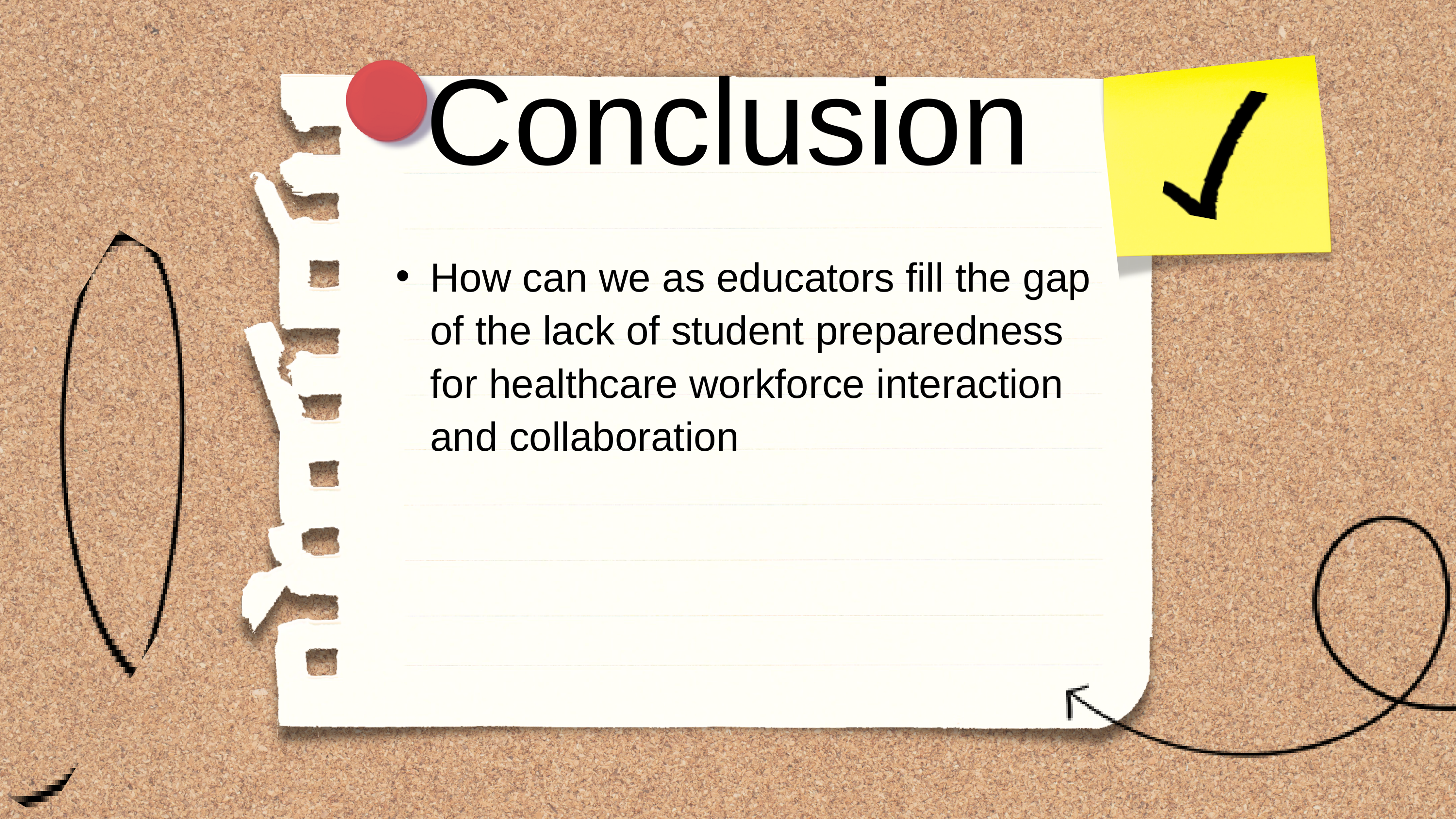

Conclusion

How can we as educators fill the gap of the lack of student preparedness for healthcare workforce interaction and collaboration